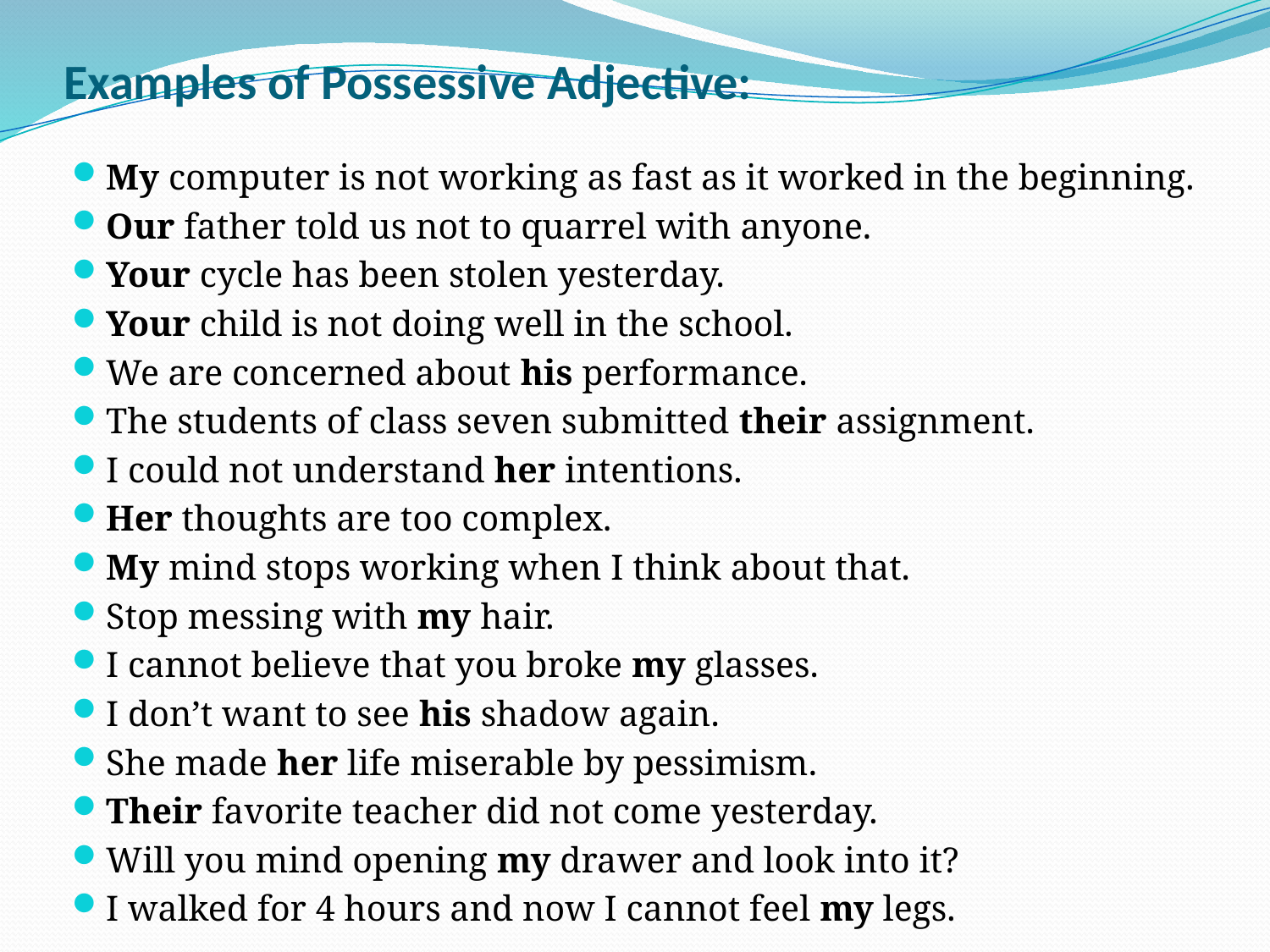

# Examples of Possessive Adjective:
My computer is not working as fast as it worked in the beginning.
Our father told us not to quarrel with anyone.
Your cycle has been stolen yesterday.
Your child is not doing well in the school.
We are concerned about his performance.
The students of class seven submitted their assignment.
I could not understand her intentions.
Her thoughts are too complex.
My mind stops working when I think about that.
Stop messing with my hair.
I cannot believe that you broke my glasses.
I don’t want to see his shadow again.
She made her life miserable by pessimism.
Their favorite teacher did not come yesterday.
Will you mind opening my drawer and look into it?
I walked for 4 hours and now I cannot feel my legs.